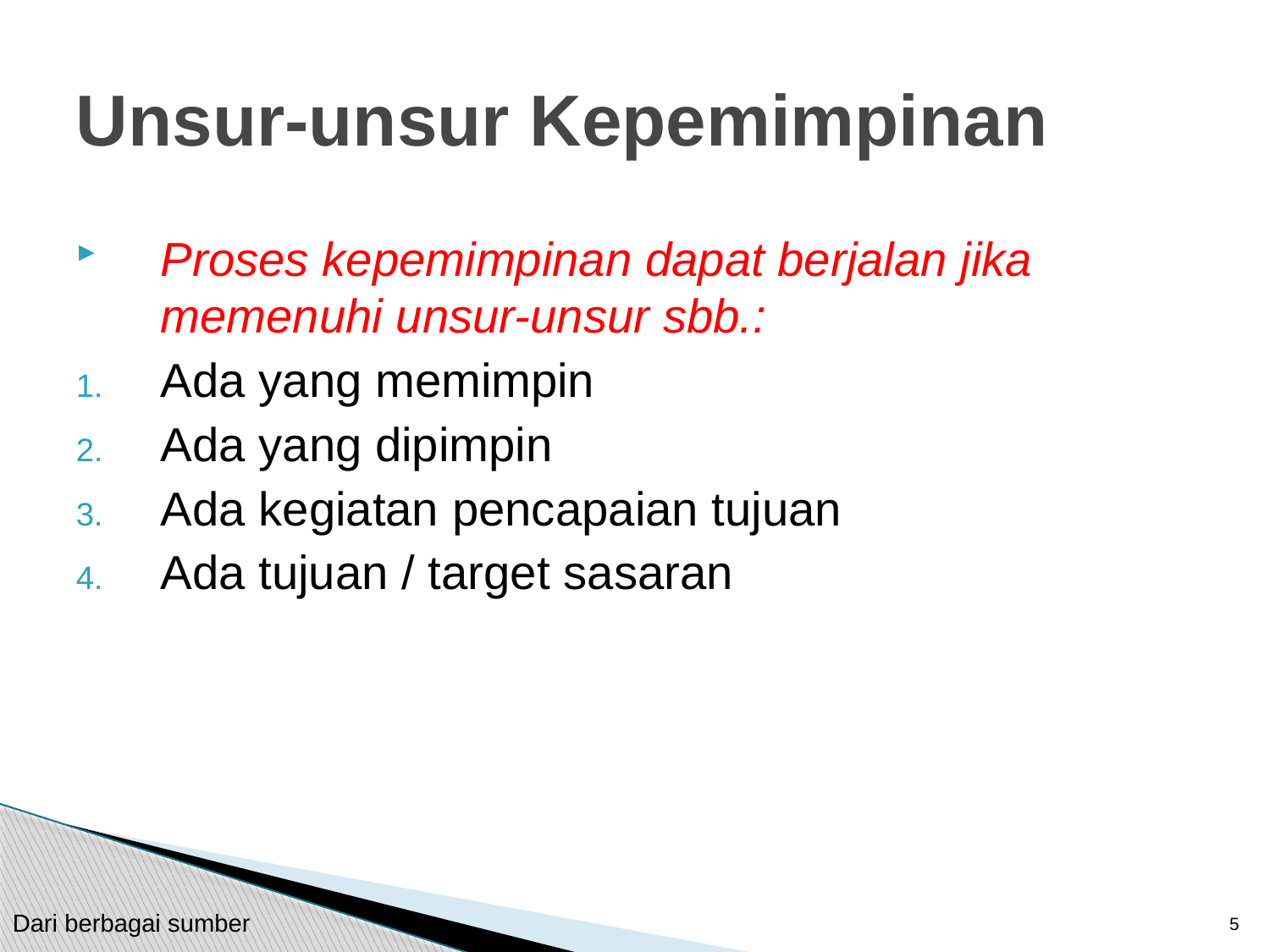

# Unsur-unsur Kepemimpinan
Proses kepemimpinan dapat berjalan jika memenuhi unsur-unsur sbb.:
Ada yang memimpin
Ada yang dipimpin
Ada kegiatan pencapaian tujuan
Ada tujuan / target sasaran
5
Dari berbagai sumber